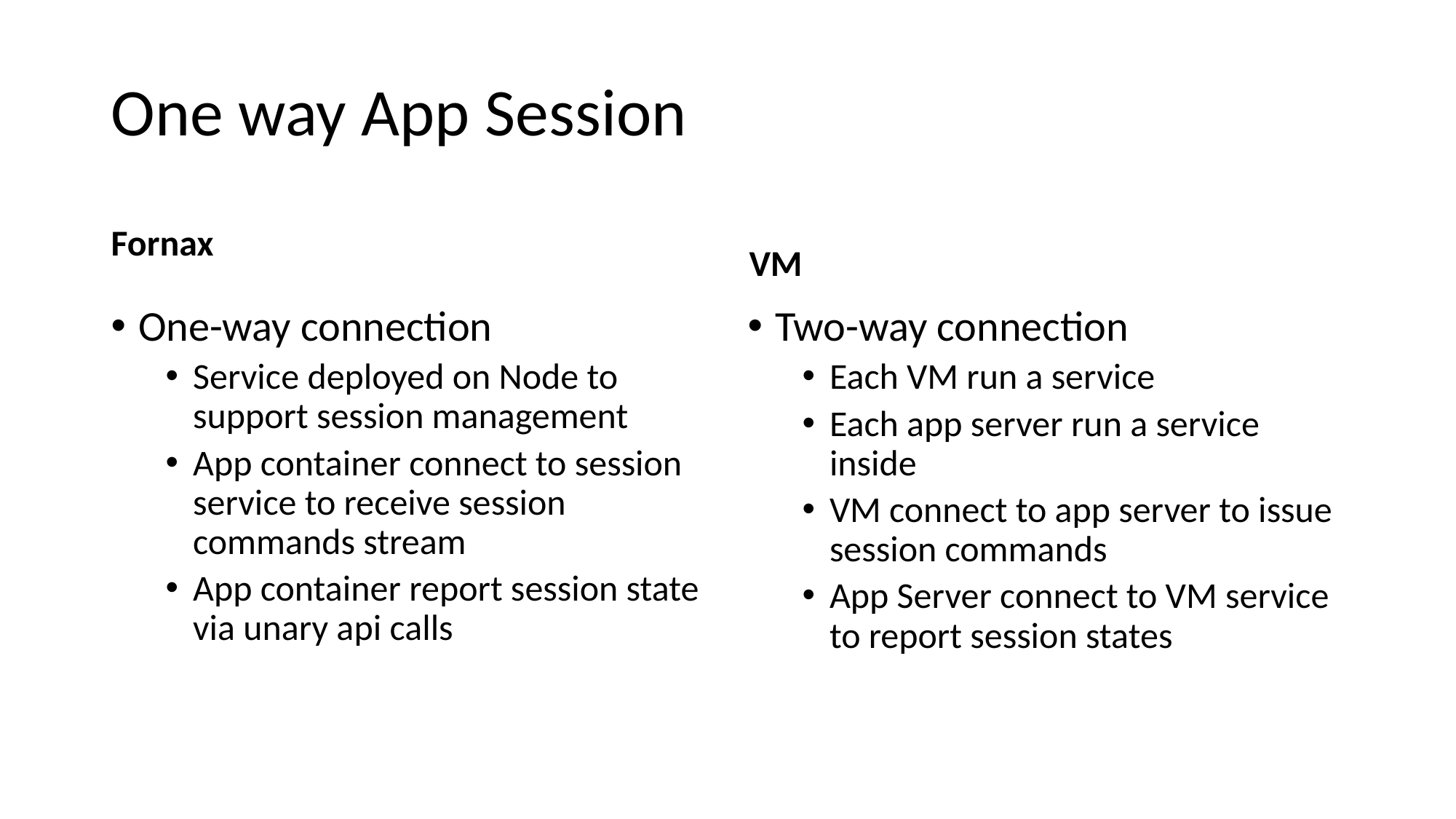

# One way App Session
Fornax
VM
One-way connection
Service deployed on Node to support session management
App container connect to session service to receive session commands stream
App container report session state via unary api calls

Two-way connection
Each VM run a service
Each app server run a service inside
VM connect to app server to issue  session commands
App Server connect to VM service to report session states